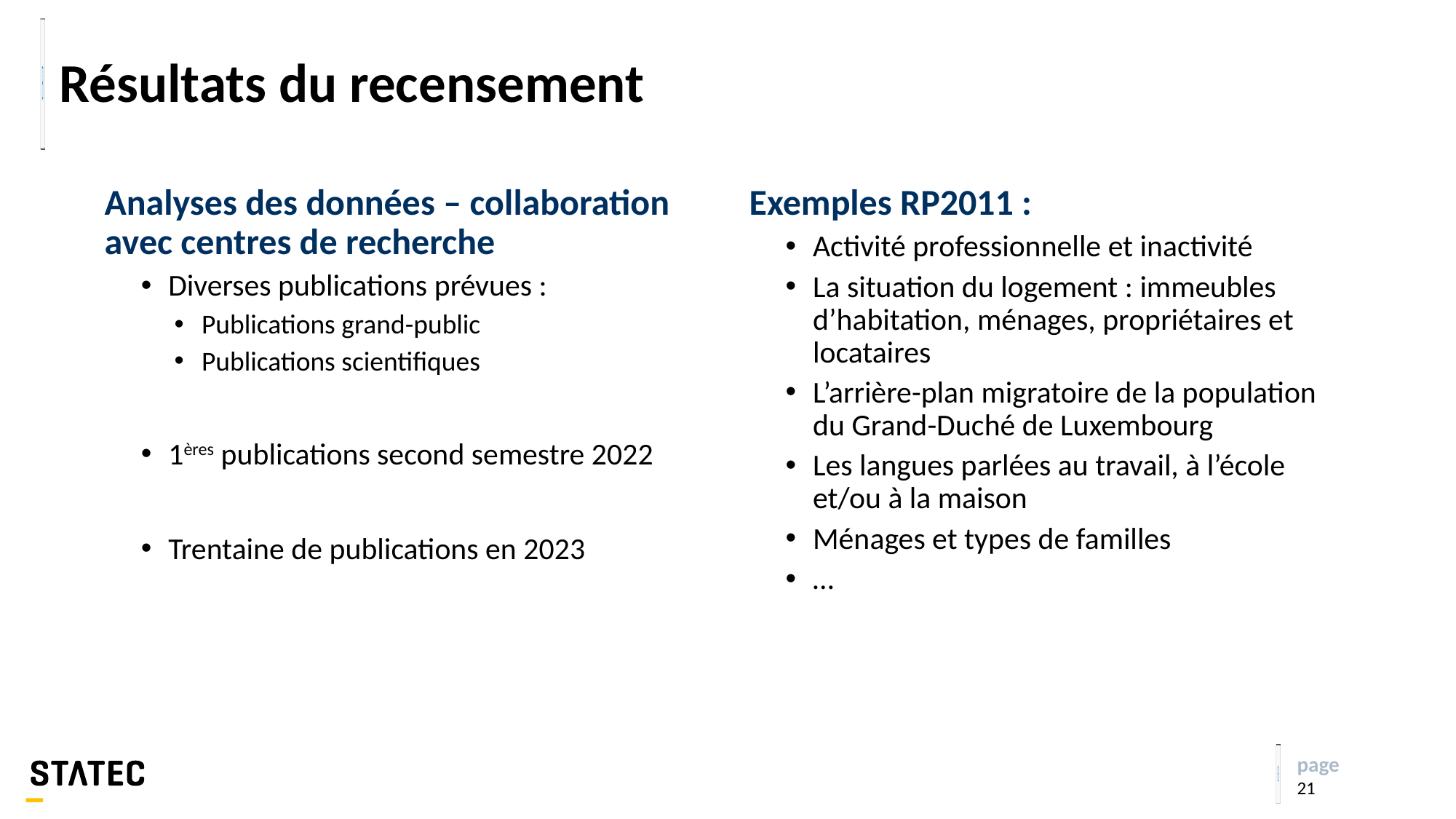

# Résultats du recensement
Analyses des données – collaboration avec centres de recherche
Diverses publications prévues :
Publications grand-public
Publications scientifiques

1ères publications second semestre 2022

Trentaine de publications en 2023
Exemples RP2011 :
Activité professionnelle et inactivité
La situation du logement : immeubles d’habitation, ménages, propriétaires et locataires
L’arrière-plan migratoire de la population du Grand-Duché de Luxembourg
Les langues parlées au travail, à l’école et/ou à la maison
Ménages et types de familles
…